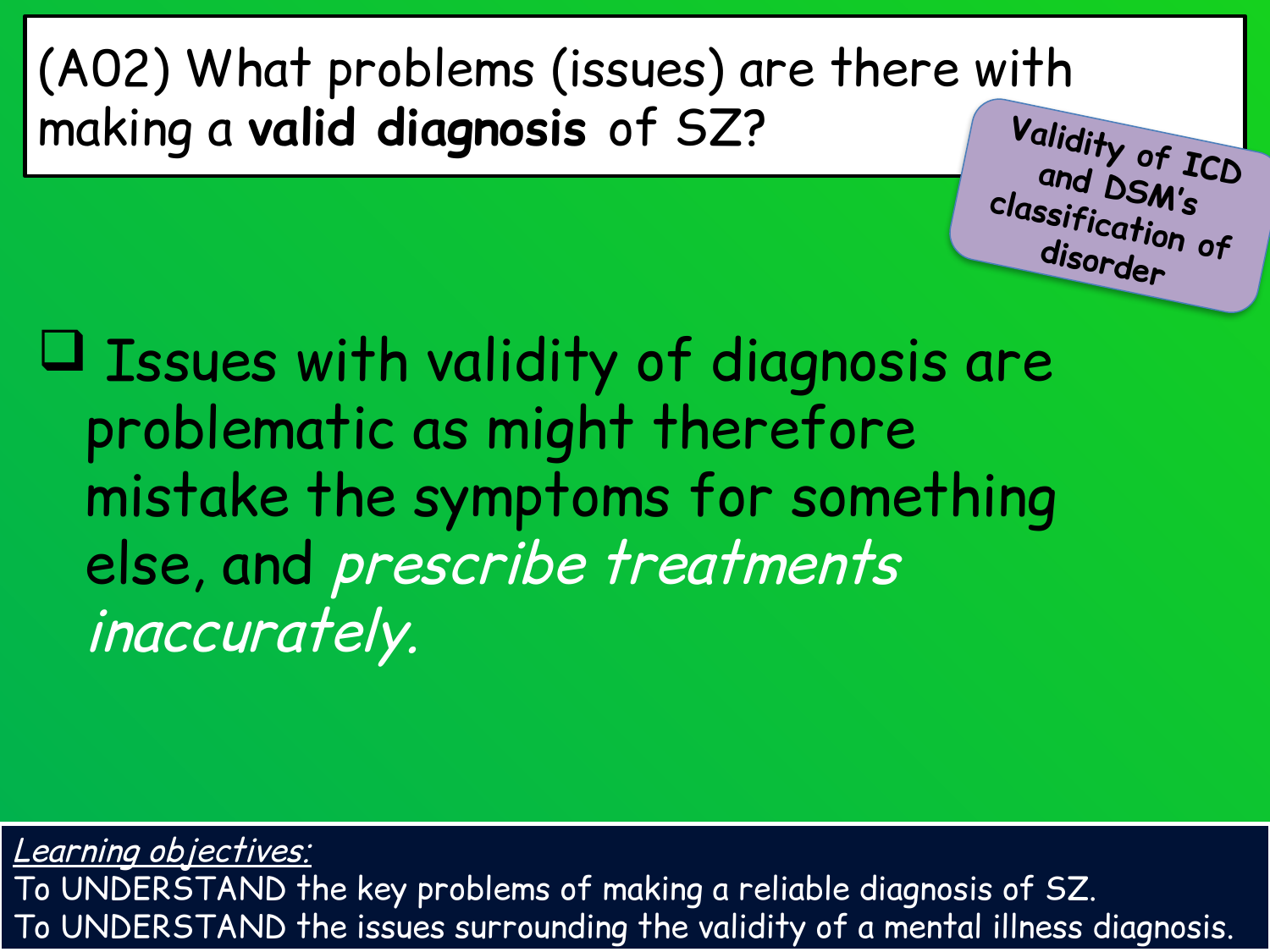

(A02) What problems (issues) are there with making a valid diagnosis of SZ?
Validity of ICD and DSM’s classification of disorder
 Issues with validity of diagnosis are problematic as might therefore mistake the symptoms for something else, and prescribe treatments inaccurately.
Learning objectives:
To UNDERSTAND the key problems of making a reliable diagnosis of SZ.
To UNDERSTAND the issues surrounding the validity of a mental illness diagnosis.